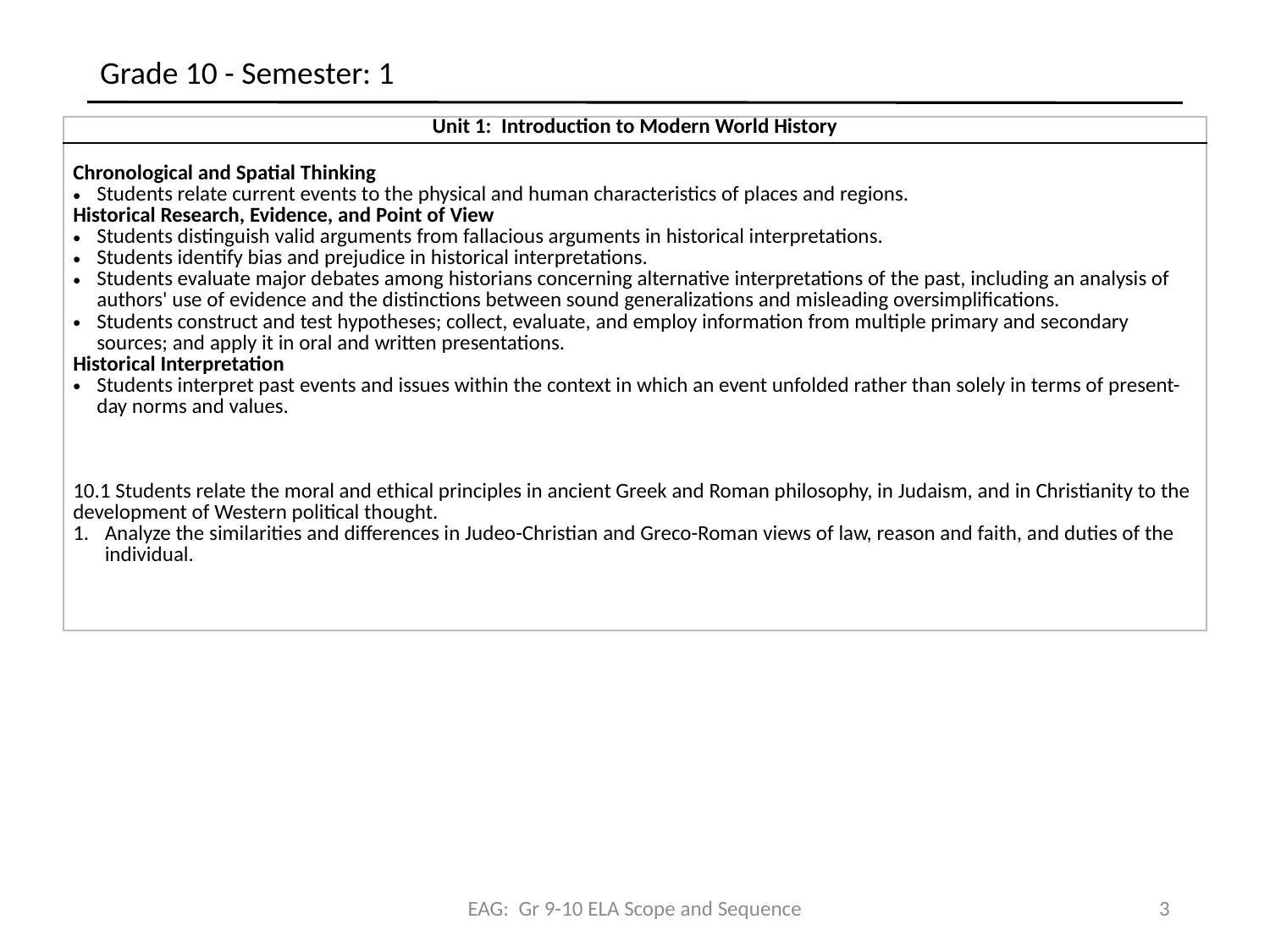

# Grade 10 - Semester: 1
| Unit 1: Introduction to Modern World History |
| --- |
| Chronological and Spatial Thinking Students relate current events to the physical and human characteristics of places and regions. Historical Research, Evidence, and Point of View Students distinguish valid arguments from fallacious arguments in historical interpretations. Students identify bias and prejudice in historical interpretations. Students evaluate major debates among historians concerning alternative interpretations of the past, including an analysis of authors' use of evidence and the distinctions between sound generalizations and misleading oversimplifications. Students construct and test hypotheses; collect, evaluate, and employ information from multiple primary and secondary sources; and apply it in oral and written presentations. Historical Interpretation Students interpret past events and issues within the context in which an event unfolded rather than solely in terms of present-day norms and values.   10.1 Students relate the moral and ethical principles in ancient Greek and Roman philosophy, in Judaism, and in Christianity to the development of Western political thought. Analyze the similarities and differences in Judeo-Christian and Greco-Roman views of law, reason and faith, and duties of the individual. |
EAG:  Gr 9-10 ELA Scope and Sequence
3